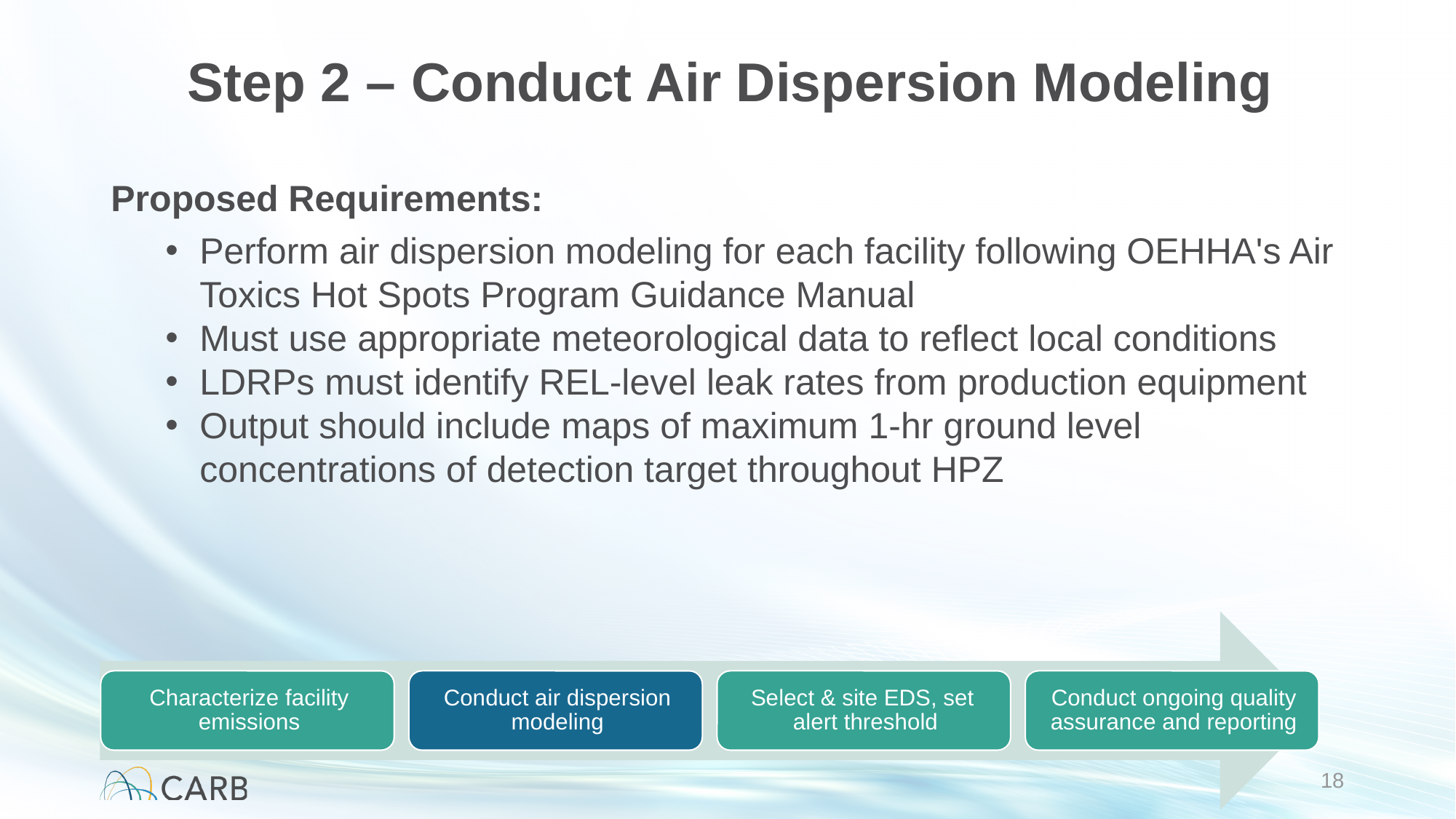

# Step 2 – Conduct Air Dispersion Modeling
Proposed Requirements:
Perform air dispersion modeling for each facility following OEHHA's Air Toxics Hot Spots Program Guidance Manual
Must use appropriate meteorological data to reflect local conditions
LDRPs must identify REL-level leak rates from production equipment
Output should include maps of maximum 1-hr ground level concentrations of detection target throughout HPZ
Characterize facility emissions
Conduct air dispersion modeling
Select & site EDS, set  alert threshold
Conduct ongoing quality assurance and reporting
18